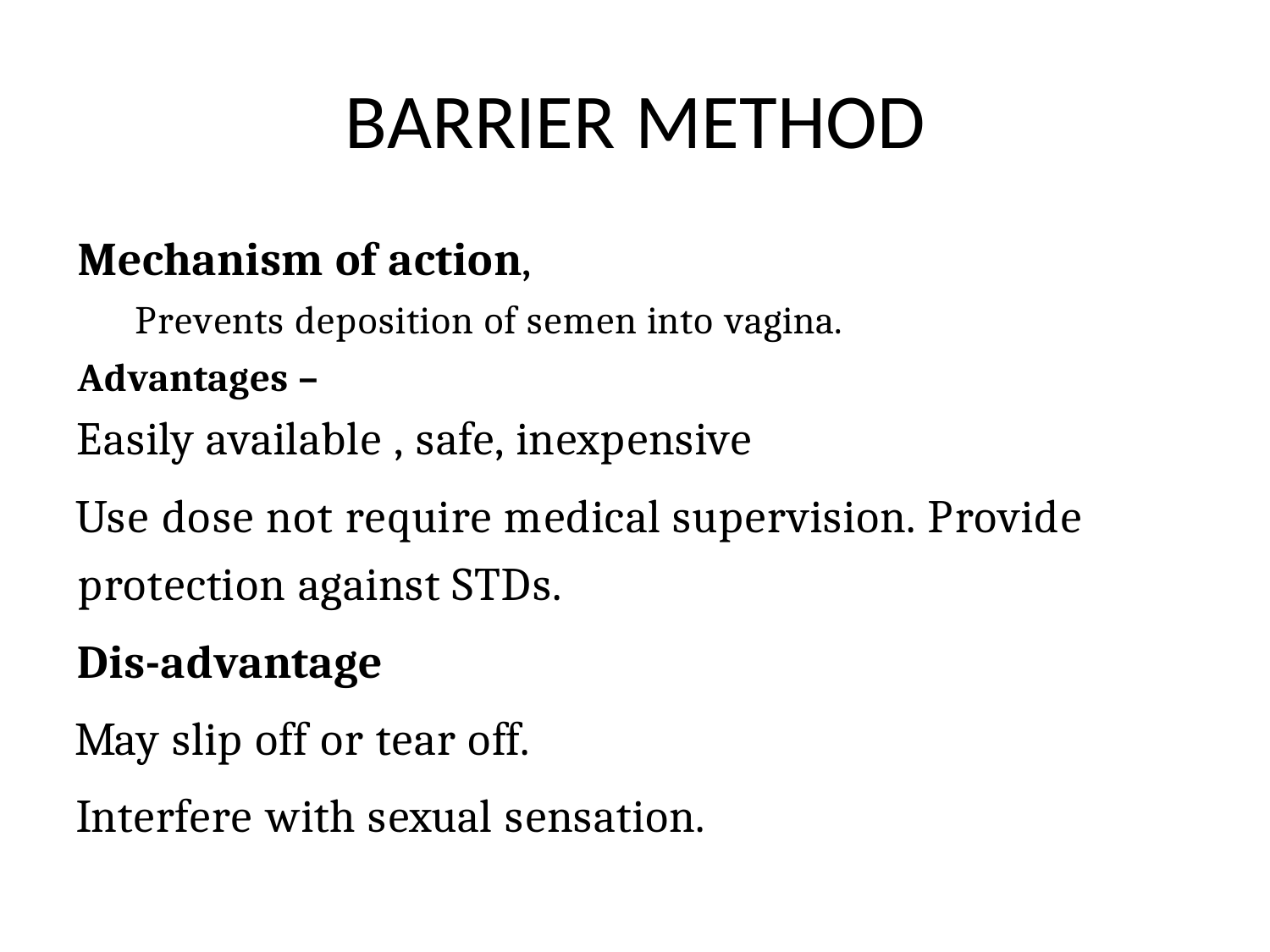

# BARRIER METHOD
Mechanism of action,
Prevents deposition of semen into vagina.
Advantages –
Easily available , safe, inexpensive
Use dose not require medical supervision. Provide protection against STDs.
Dis-advantage
May slip off or tear off.
Interfere with sexual sensation.